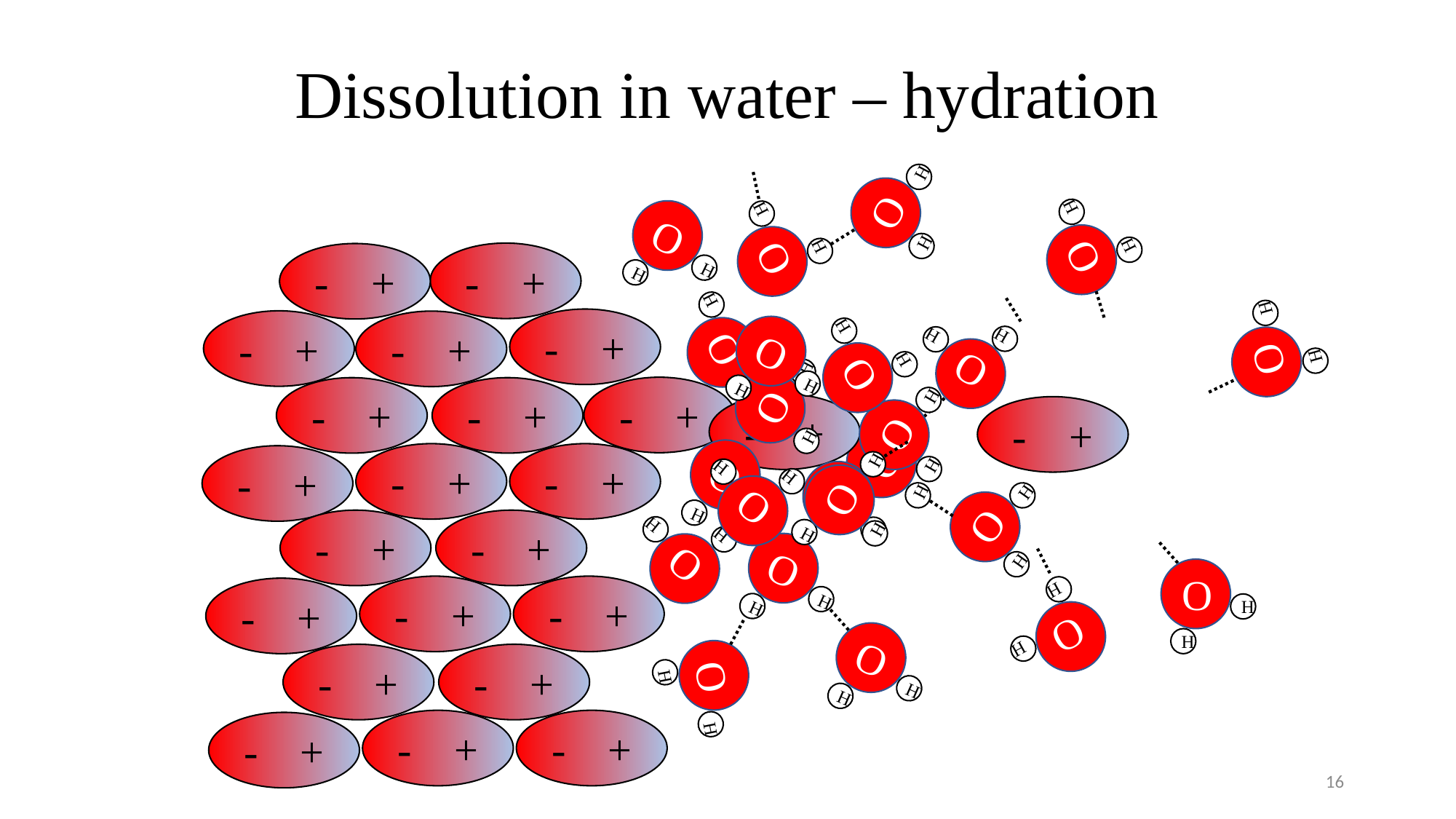

# Dissolution in water – hydration
O
H
H
O
H
H
O
H
H
O
H
H
-    +
-    +
O
H
H
O
H
H
-    +
O
H
H
-    +
-    +
O
H
H
O
H
H
O
H
H
-    +
-    +
-    +
O
H
H
-    +
-    +
O
H
H
-    +
-    +
O
H
H
-    +
O
H
H
O
H
H
O
H
H
O
H
H
O
H
H
-    +
-    +
O
H
H
O
H
H
-    +
-    +
-    +
O
H
H
O
H
H
O
H
H
-    +
-    +
-    +
-    +
-    +
16